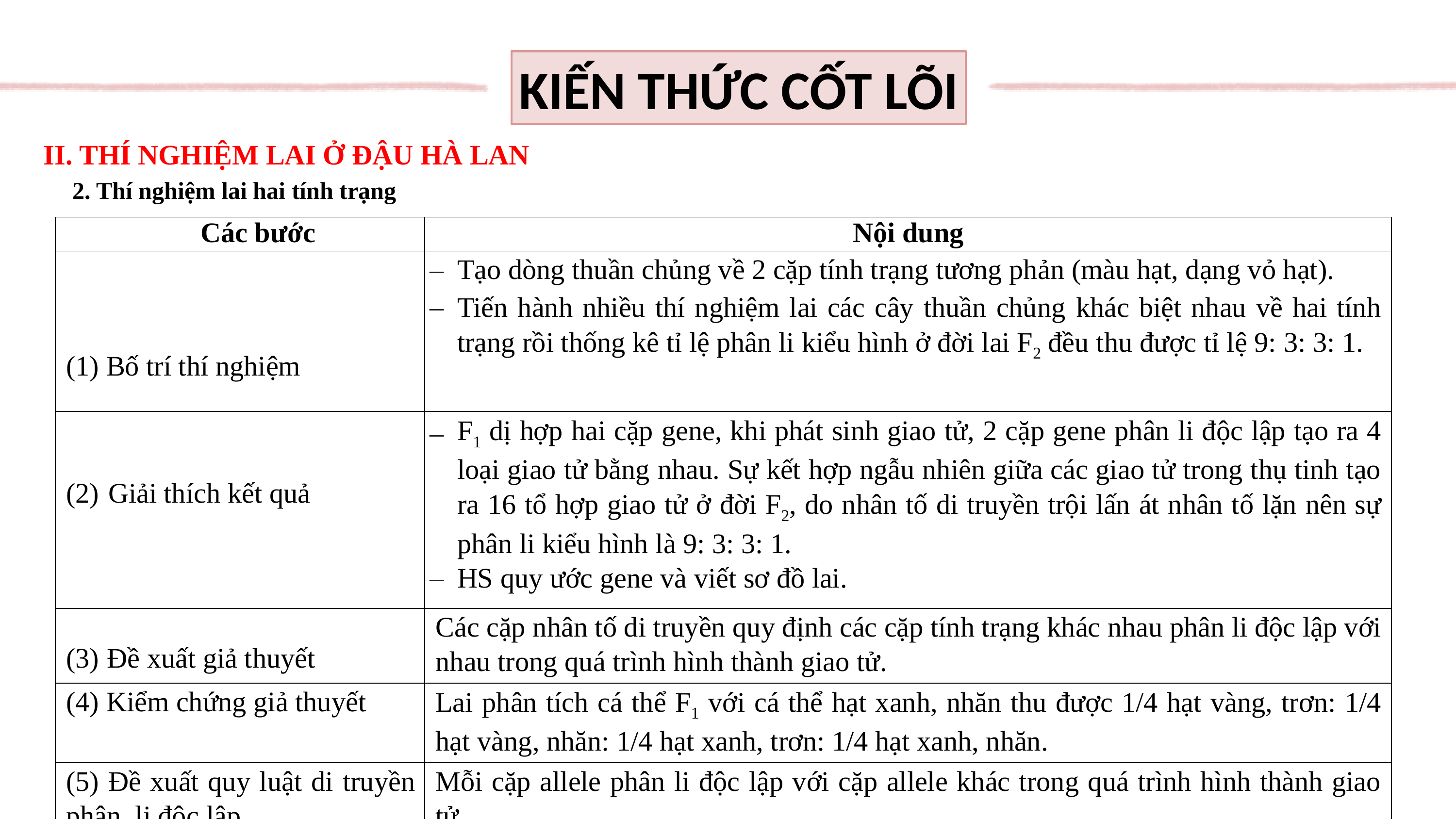

KIẾN THỨC CỐT LÕI

II. THÍ NGHIỆM LAI Ở ĐẬU HÀ LAN
2. Thí nghiệm lai hai tính trạng
| Các bước | Nội dung |
| --- | --- |
| (1) Bố trí thí nghiệm | Tạo dòng thuần chủng về 2 cặp tính trạng tương phản (màu hạt, dạng vỏ hạt). Tiến hành nhiều thí nghiệm lai các cây thuần chủng khác biệt nhau về hai tính trạng rồi thống kê tỉ lệ phân li kiểu hình ở đời lai F2 đều thu được tỉ lệ 9: 3: 3: 1. |
| (2) Giải thích kết quả | F1 dị hợp hai cặp gene, khi phát sinh giao tử, 2 cặp gene phân li độc lập tạo ra 4 loại giao tử bằng nhau. Sự kết hợp ngẫu nhiên giữa các giao tử trong thụ tinh tạo ra 16 tổ hợp giao tử ở đời F2, do nhân tố di truyền trội lấn át nhân tố lặn nên sự phân li kiểu hình là 9: 3: 3: 1. HS quy ước gene và viết sơ đồ lai. |
| (3) Đề xuất giả thuyết | Các cặp nhân tố di truyền quy định các cặp tính trạng khác nhau phân li độc lập với nhau trong quá trình hình thành giao tử. |
| (4) Kiểm chứng giả thuyết | Lai phân tích cá thể F1 với cá thể hạt xanh, nhăn thu được 1/4 hạt vàng, trơn: 1/4 hạt vàng, nhăn: 1/4 hạt xanh, trơn: 1/4 hạt xanh, nhăn. |
| (5) Đề xuất quy luật di truyền phân li độc lập | Mỗi cặp allele phân li độc lập với cặp allele khác trong quá trình hình thành giao tử. |